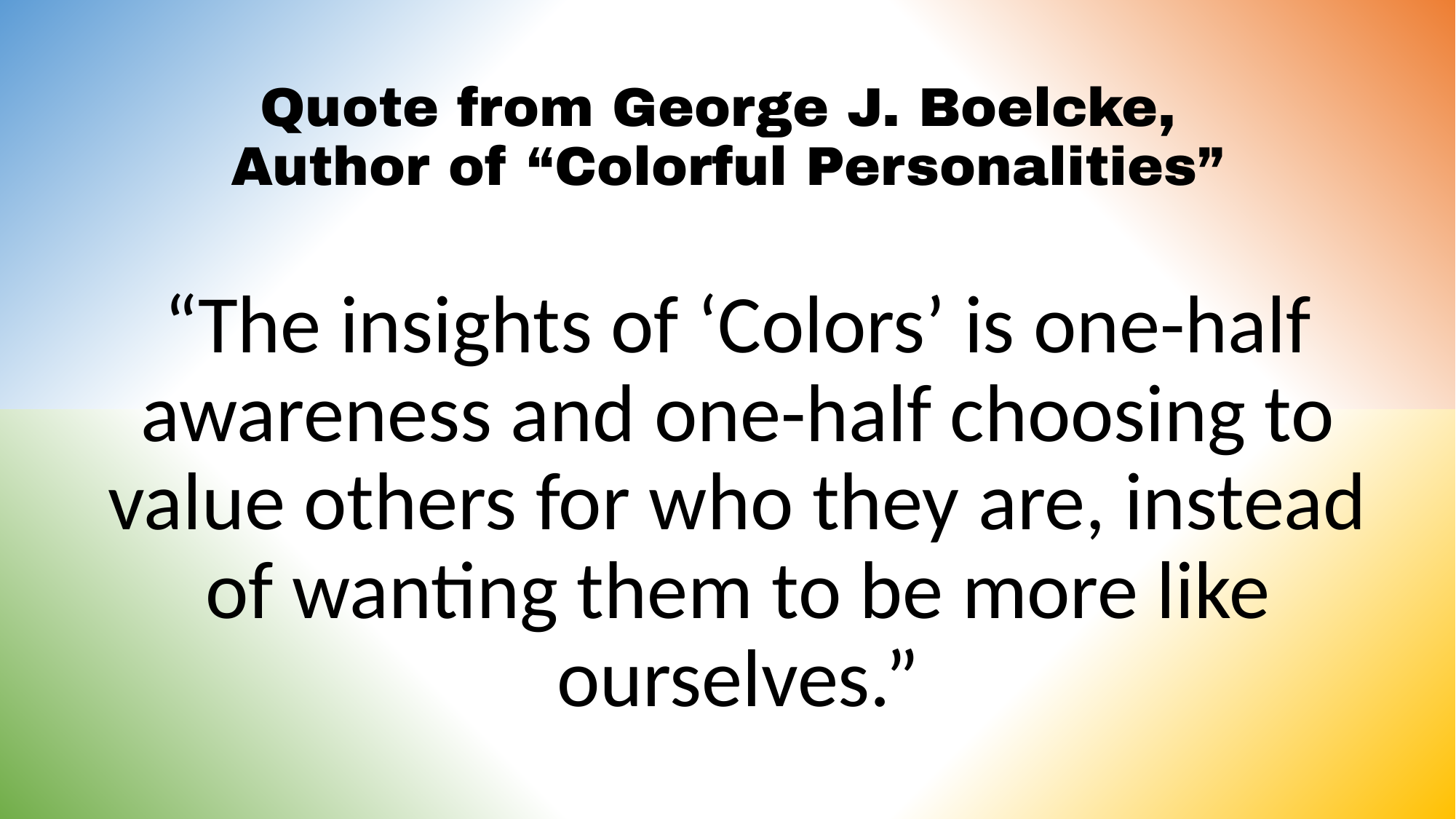

# Quote from George J. Boelcke, Author of “Colorful Personalities”
“The insights of ‘Colors’ is one-half awareness and one-half choosing to value others for who they are, instead of wanting them to be more like ourselves.”